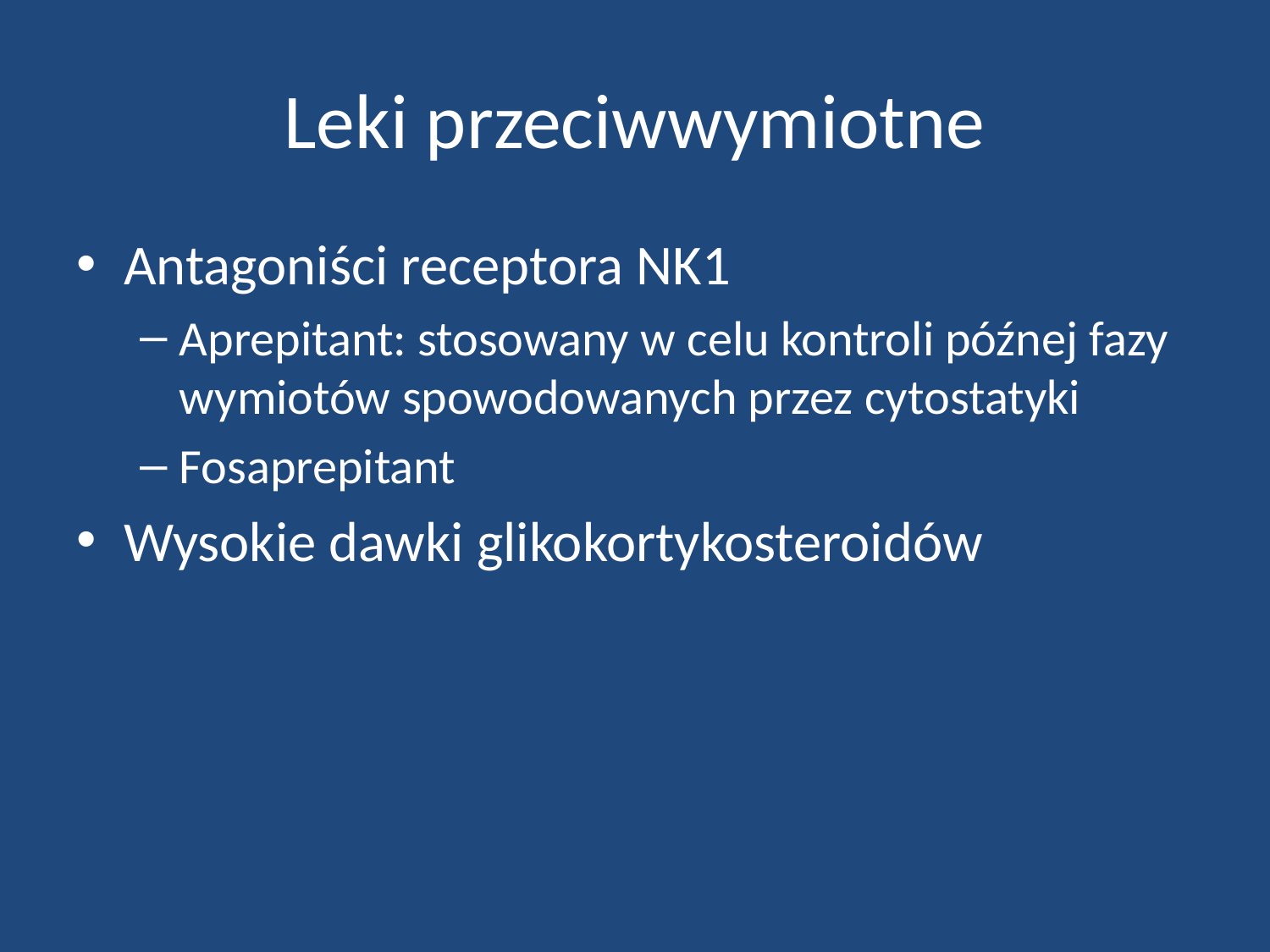

# Leki przeciwwymiotne
Antagoniści receptora NK1
Aprepitant: stosowany w celu kontroli późnej fazy wymiotów spowodowanych przez cytostatyki
Fosaprepitant
Wysokie dawki glikokortykosteroidów